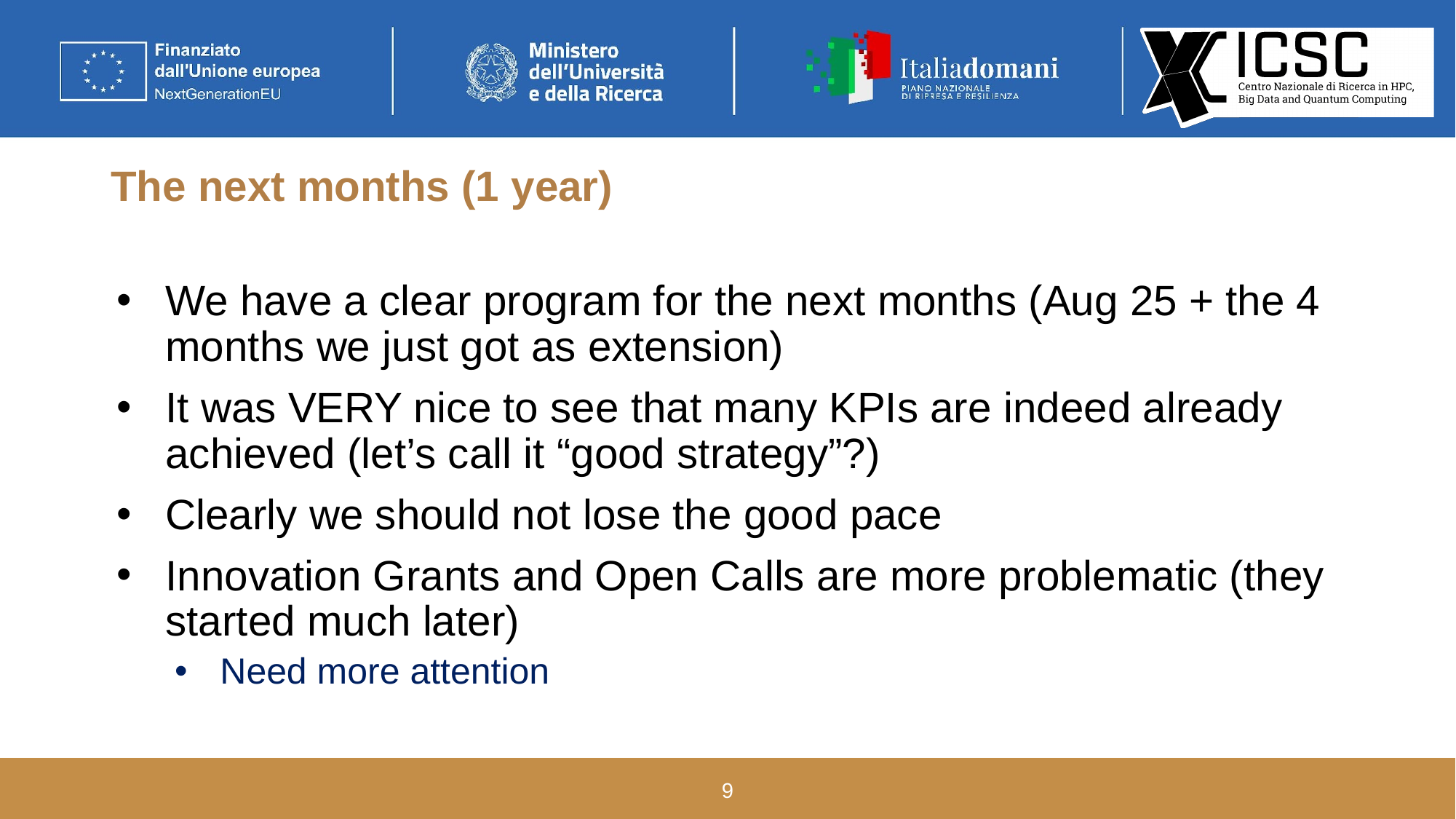

# The next months (1 year)
We have a clear program for the next months (Aug 25 + the 4 months we just got as extension)
It was VERY nice to see that many KPIs are indeed already achieved (let’s call it “good strategy”?)
Clearly we should not lose the good pace
Innovation Grants and Open Calls are more problematic (they started much later)
Need more attention
9